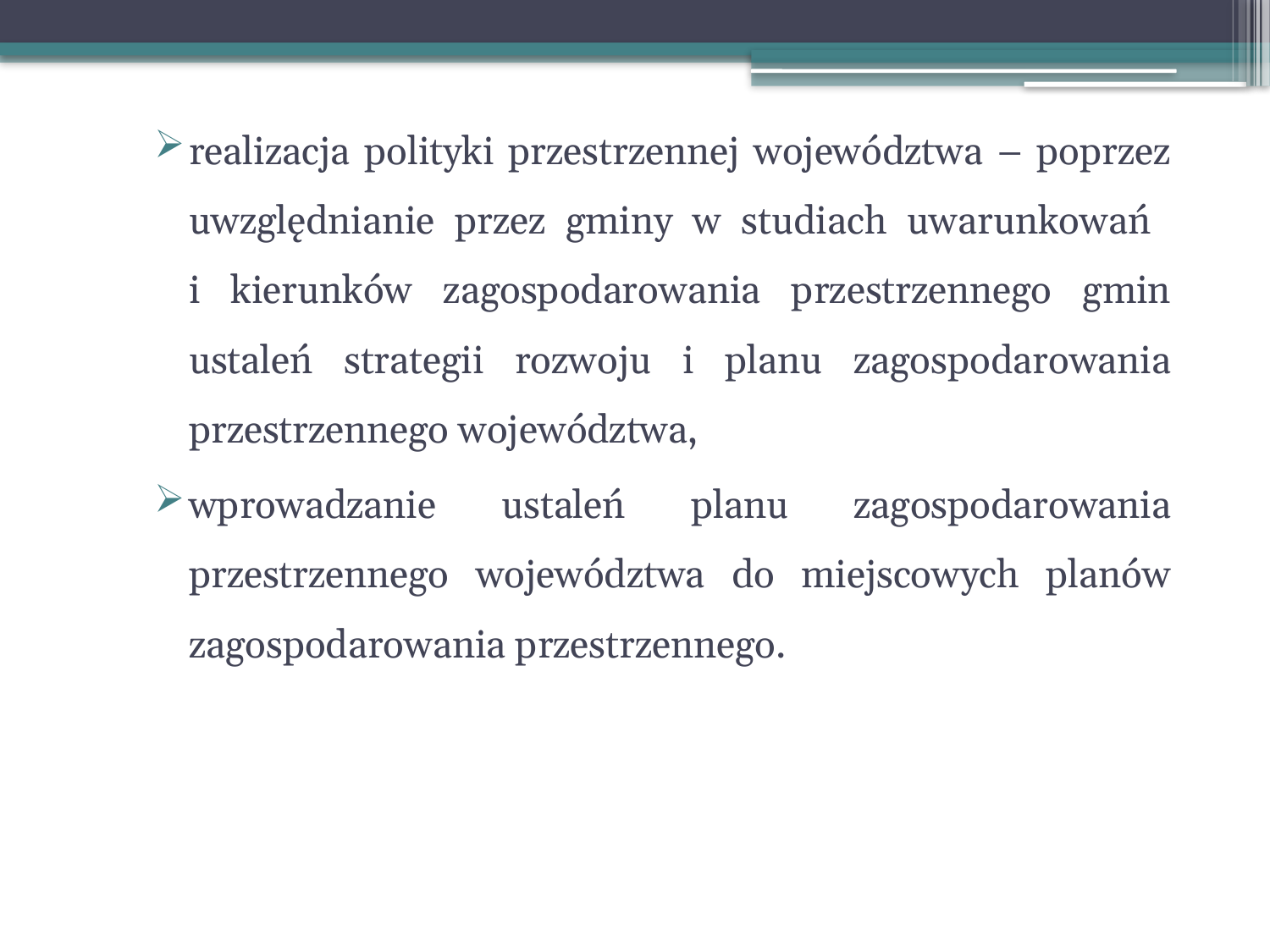

realizacja polityki przestrzennej województwa – poprzez uwzględnianie przez gminy w studiach uwarunkowań
i kierunków zagospodarowania przestrzennego gmin ustaleń strategii rozwoju i planu zagospodarowania przestrzennego województwa,
wprowadzanie ustaleń planu zagospodarowania przestrzennego województwa do miejscowych planów zagospodarowania przestrzennego.